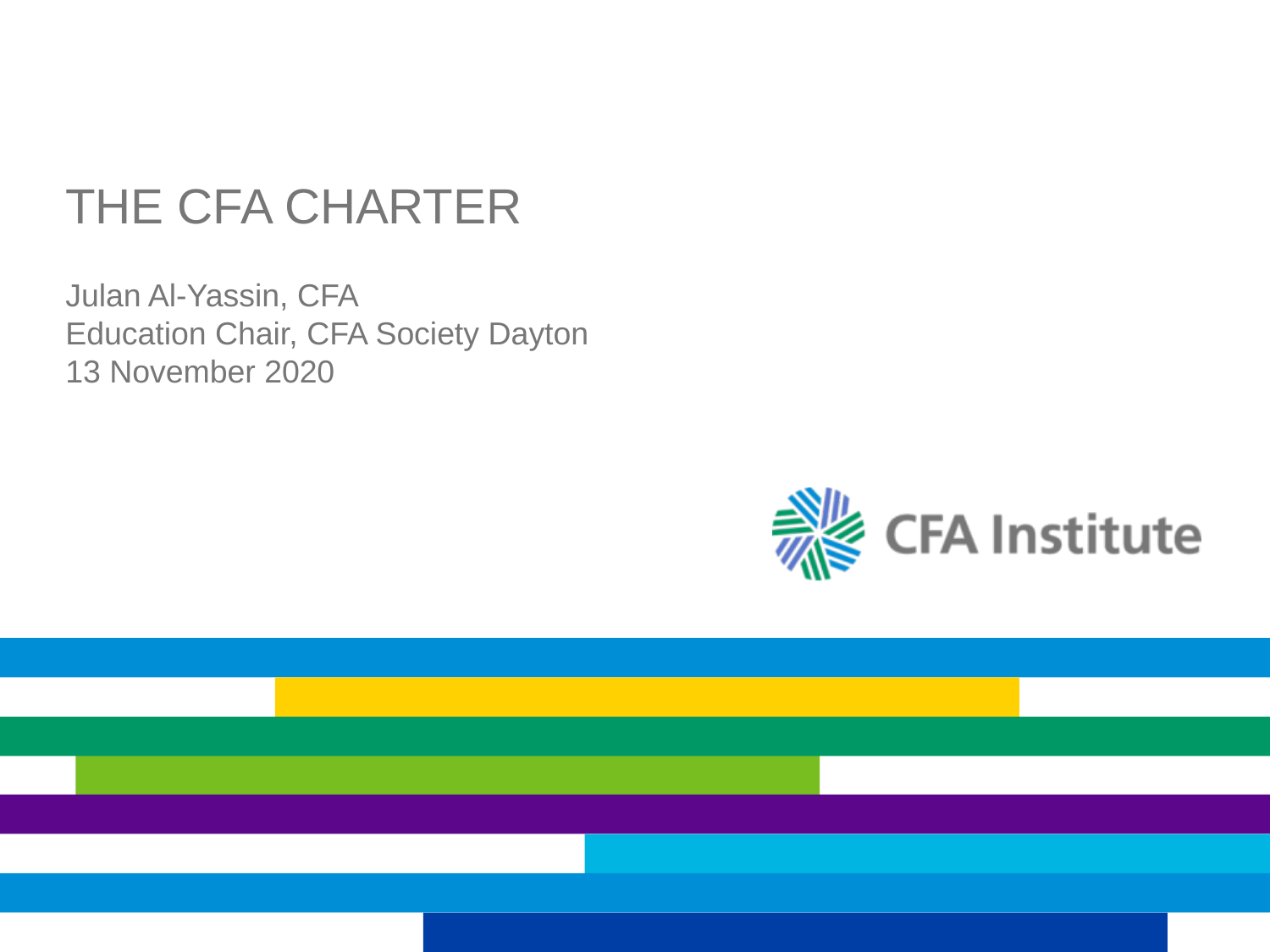

# The cfa Charter
Julan Al-Yassin, CFA
Education Chair, CFA Society Dayton
13 November 2020